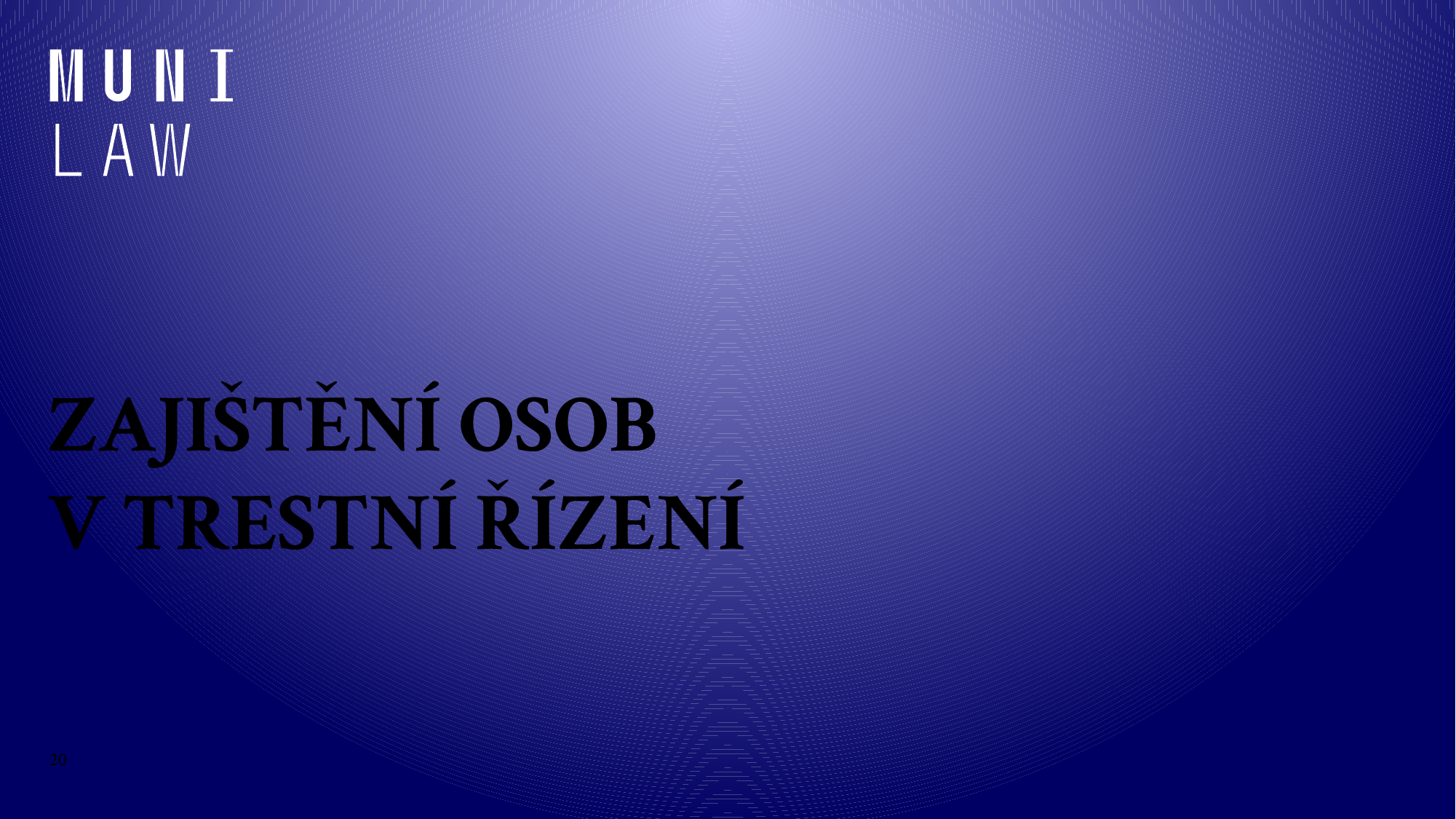

# Zajištění osob v trestní řízení
20